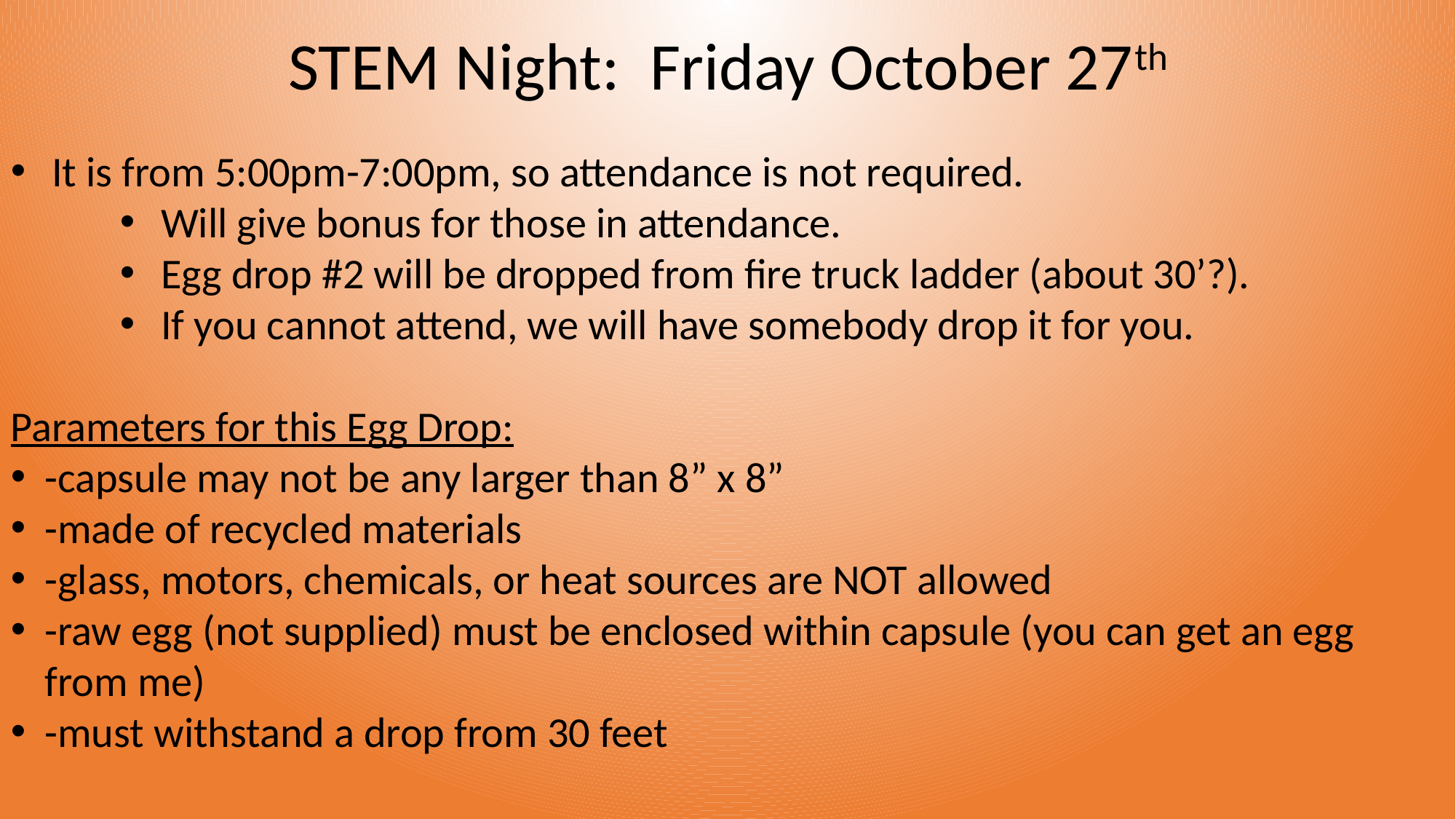

# STEM Night:  Friday October 27th
It is from 5:00pm-7:00pm, so attendance is not required.
Will give bonus for those in attendance.
Egg drop #2 will be dropped from fire truck ladder (about 30’?).
If you cannot attend, we will have somebody drop it for you.
Parameters for this Egg Drop:
-capsule may not be any larger than 8” x 8”
-made of recycled materials
-glass, motors, chemicals, or heat sources are NOT allowed
-raw egg (not supplied) must be enclosed within capsule (you can get an egg from me)
-must withstand a drop from 30 feet